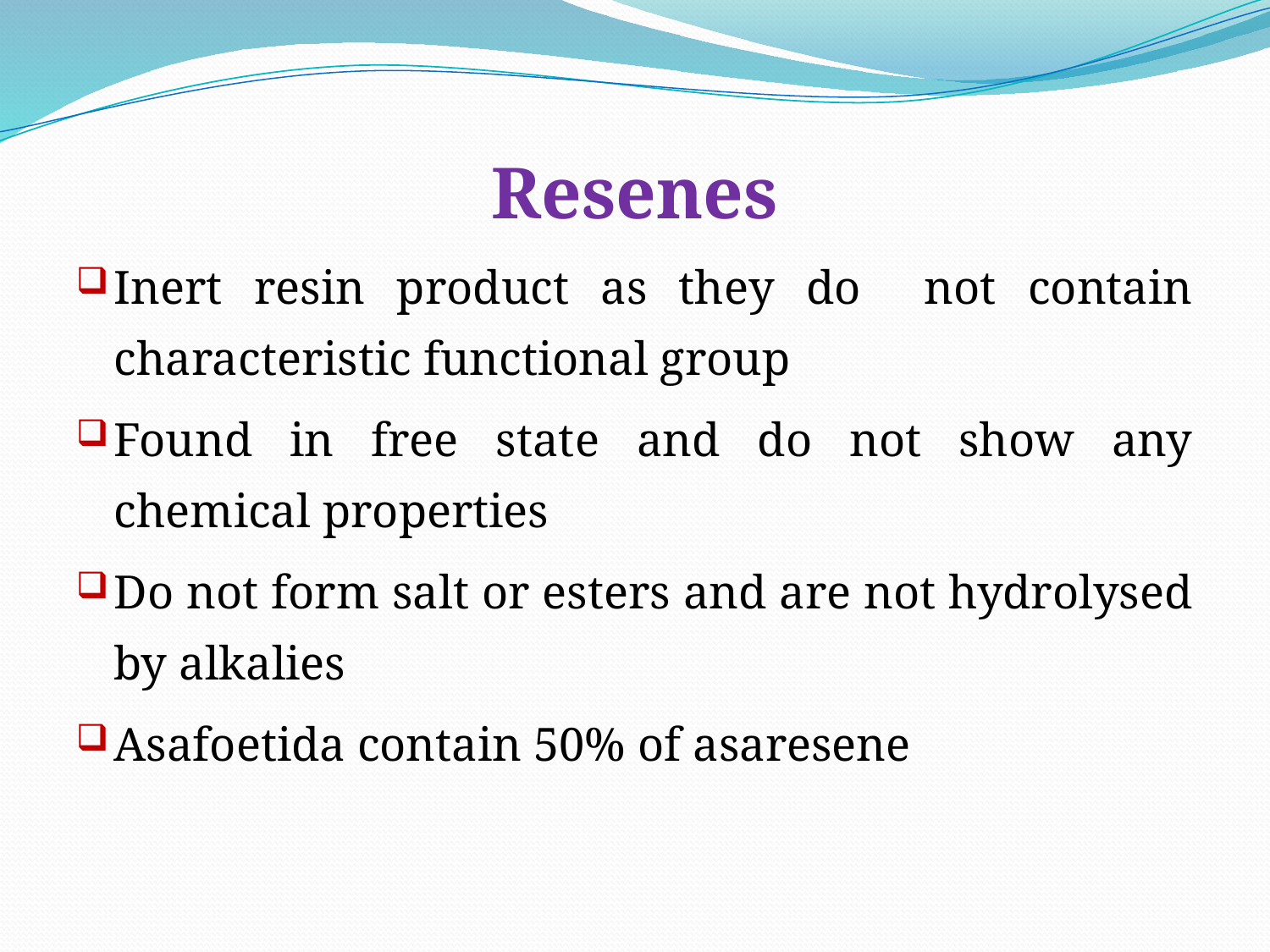

Resenes
Inert resin product as they do  not contain characteristic functional group
Found in free state and do not show any chemical properties
Do not form salt or esters and are not hydrolysed by alkalies
Asafoetida contain 50% of asaresene